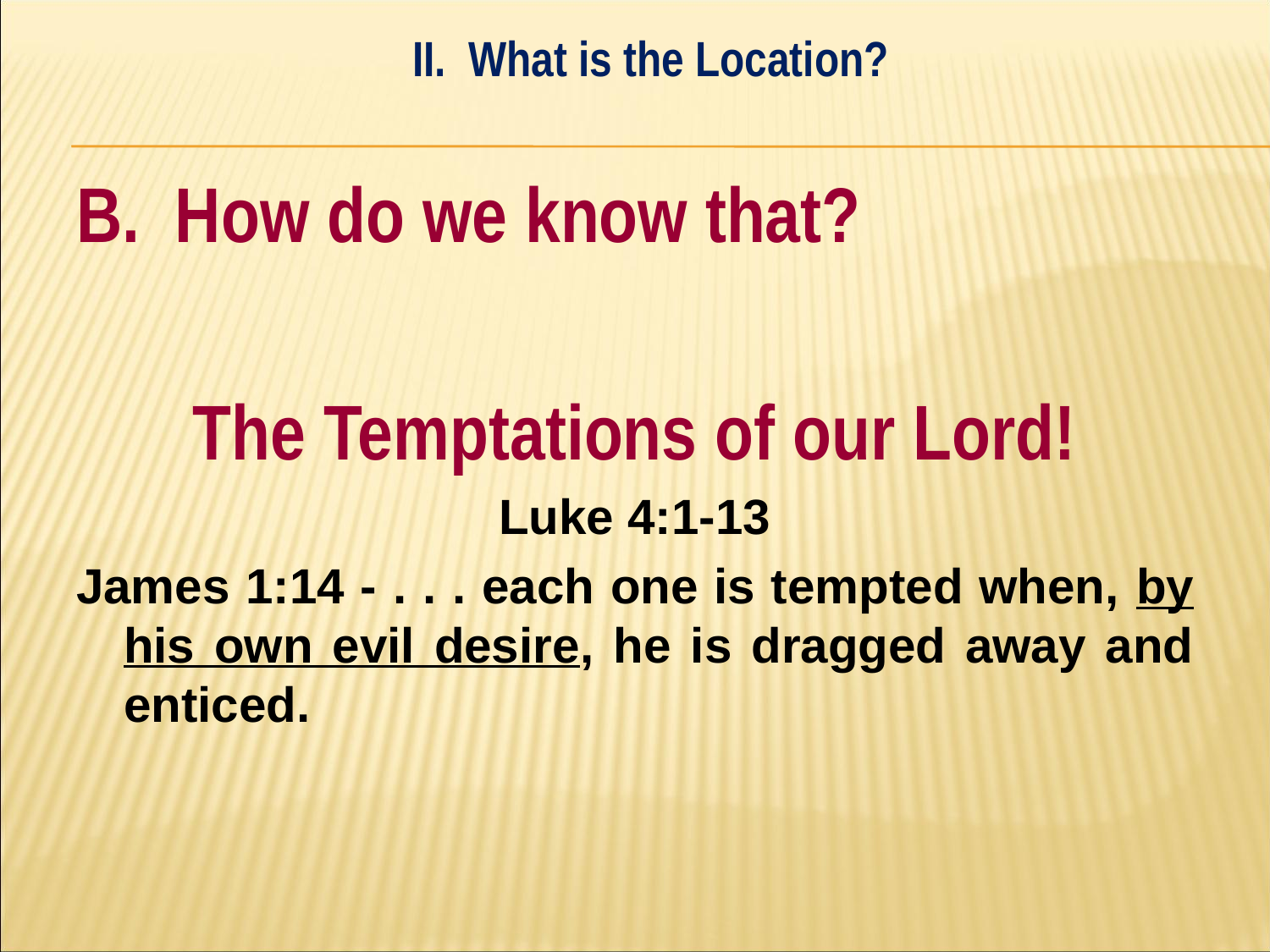

II.  What is the Location?
#
B.  How do we know that?

The Temptations of our Lord!
Luke 4:1-13
James 1:14 - . . . each one is tempted when, by his own evil desire, he is dragged away and enticed.